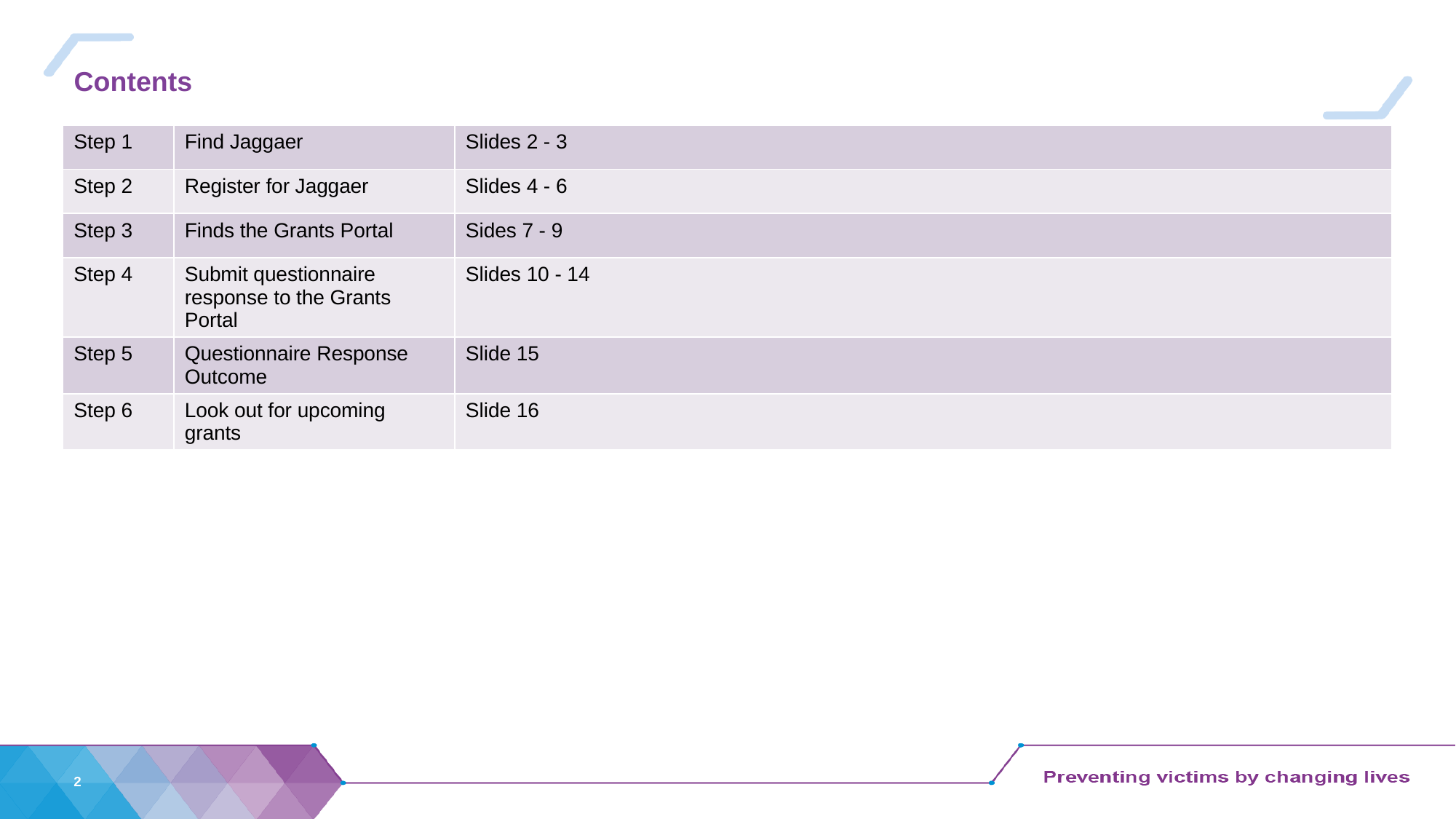

# Contents
| Step 1 | Find Jaggaer | Slides 2 - 3 |
| --- | --- | --- |
| Step 2 | Register for Jaggaer | Slides 4 - 6 |
| Step 3 | Finds the Grants Portal | Sides 7 - 9 |
| Step 4 | Submit questionnaire response to the Grants Portal | Slides 10 - 14 |
| Step 5 | Questionnaire Response Outcome | Slide 15 |
| Step 6 | Look out for upcoming grants | Slide 16 |
2